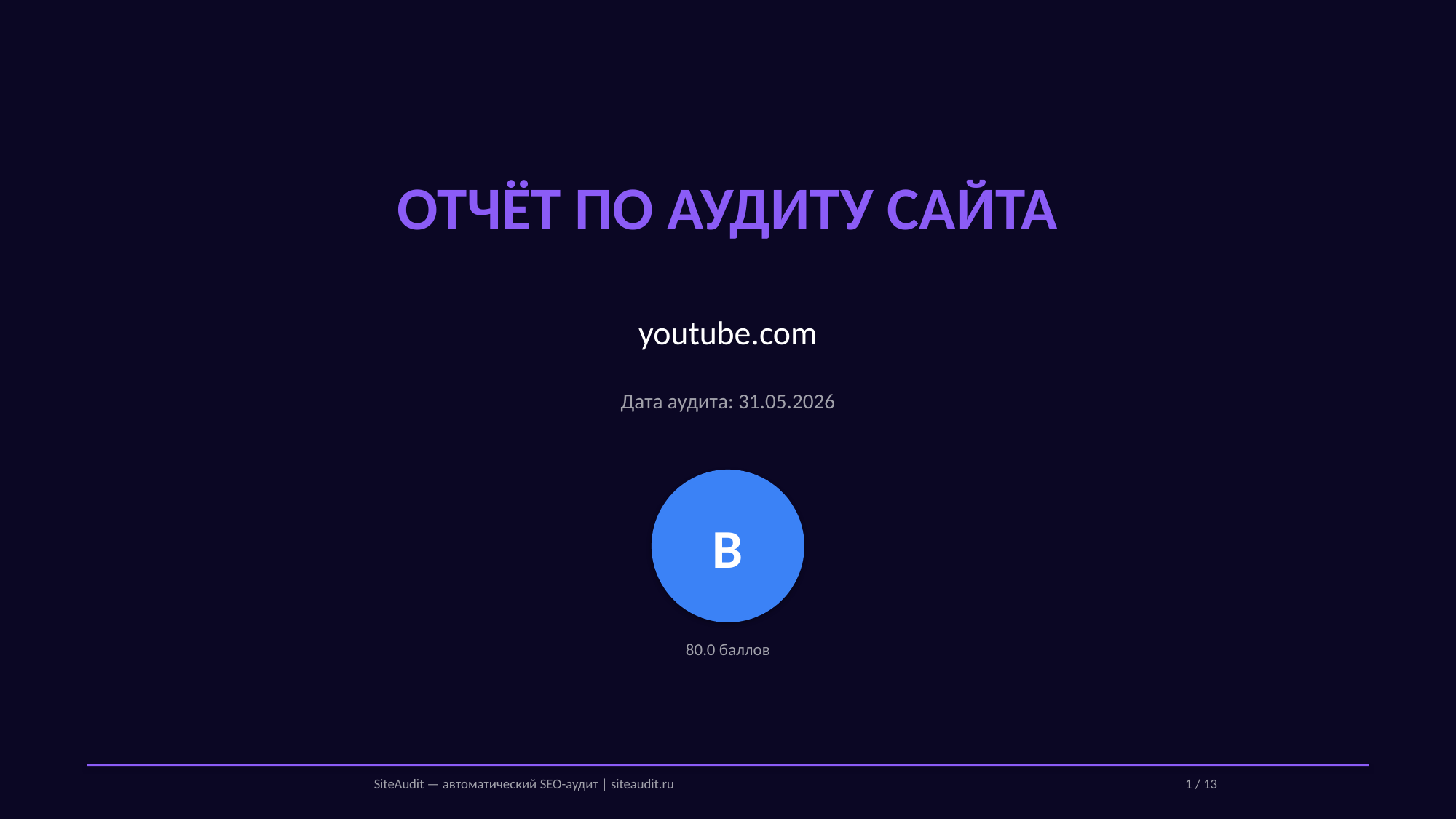

ОТЧЁТ ПО АУДИТУ САЙТА
youtube.com
Дата аудита: 31.05.2026
B
80.0 баллов

SiteAudit — автоматический SEO-аудит | siteaudit.ru
1 / 13